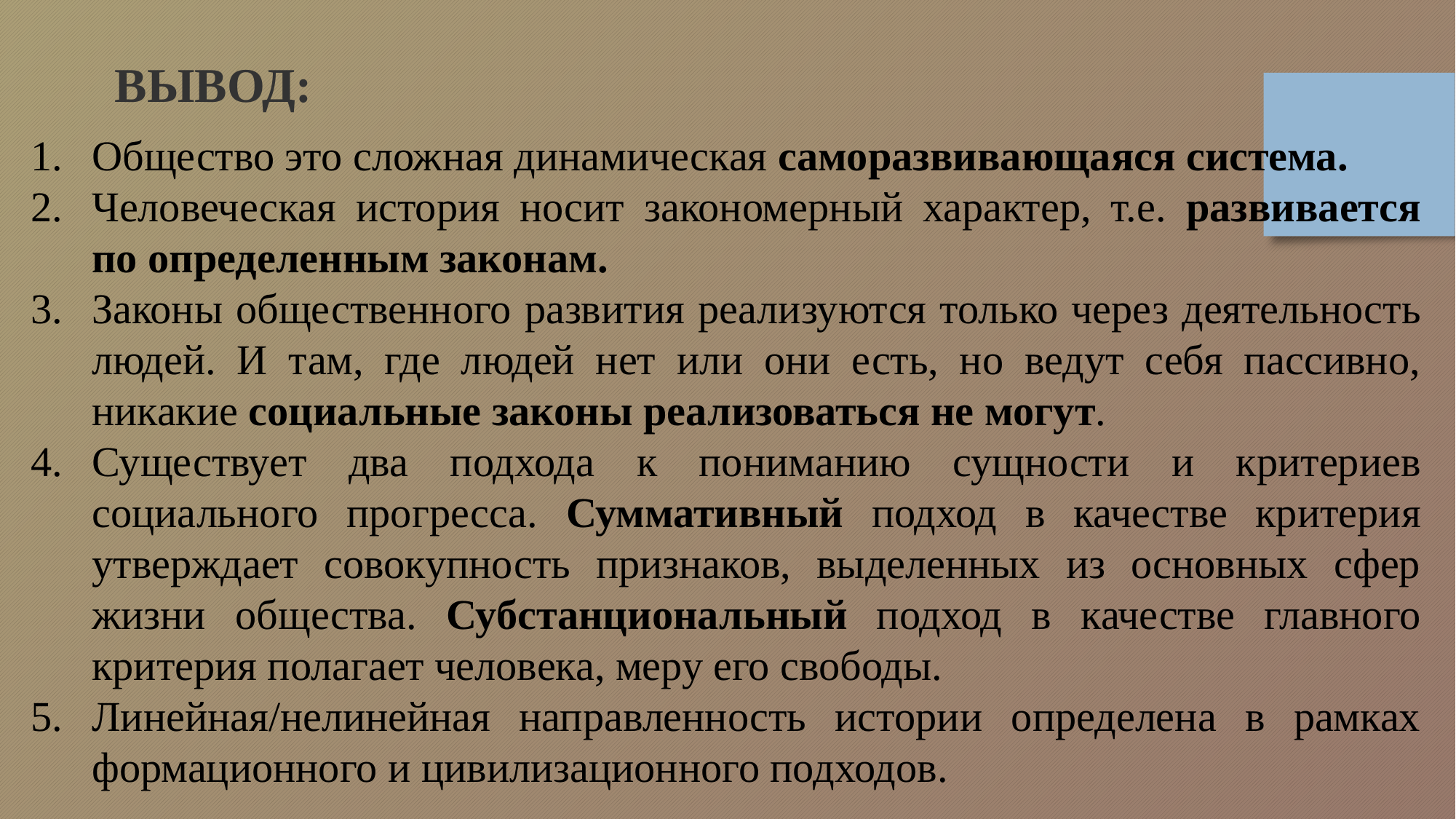

ВЫВОД:
Общество это сложная динамическая саморазвивающаяся система.
Человеческая история носит закономерный характер, т.е. развивается по определенным законам.
Законы общественного развития реализуются только через деятельность людей. И там, где людей нет или они есть, но ведут себя пассивно, никакие социальные законы реализоваться не могут.
Существует два подхода к пониманию сущности и критериев социального прогресса. Суммативный подход в качестве критерия утверждает совокупность признаков, выделенных из основных сфер жизни общества. Субстанциональный подход в качестве главного критерия полагает человека, меру его свободы.
Линейная/нелинейная направленность истории определена в рамках формационного и цивилизационного подходов.